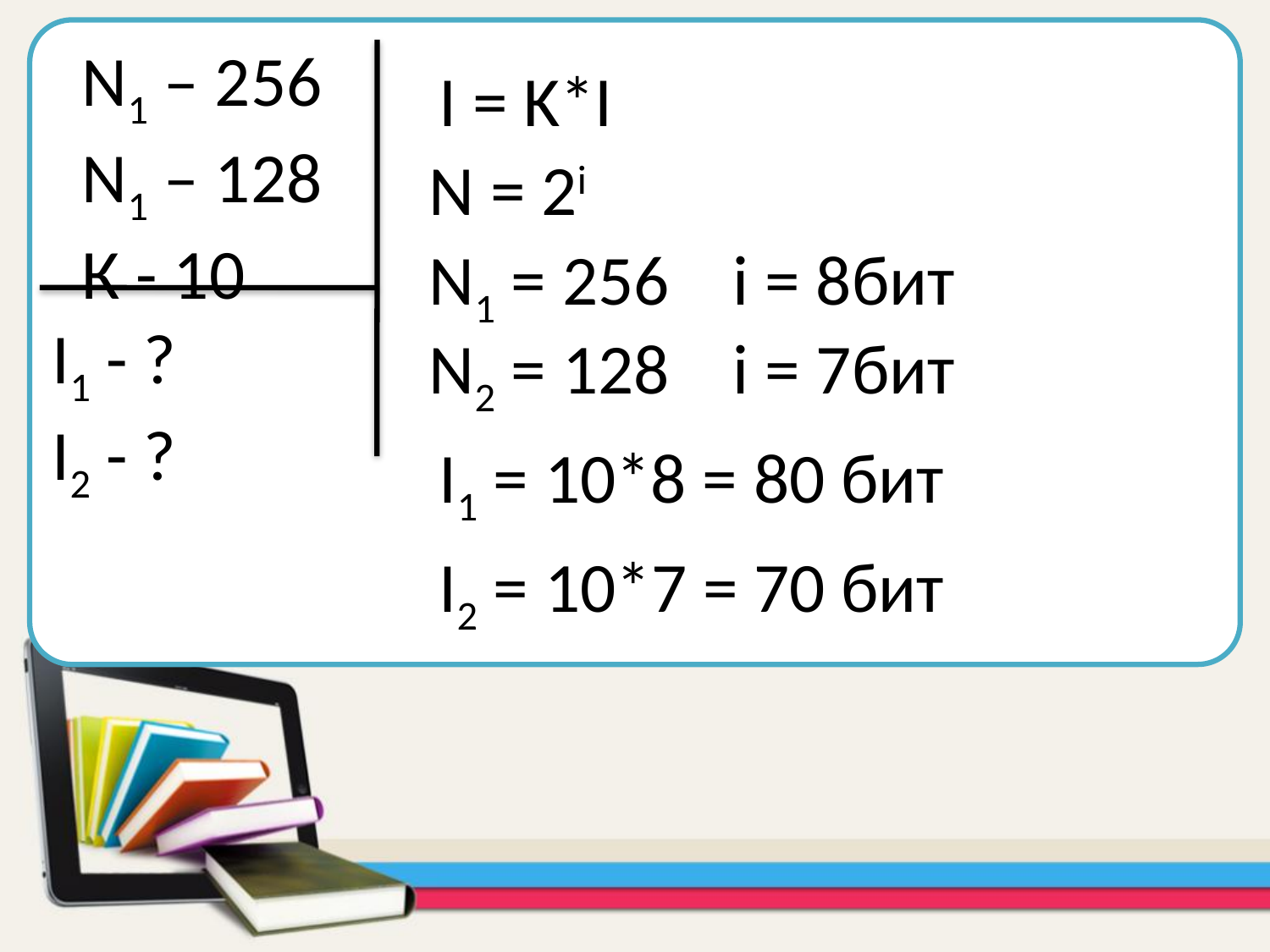

N1 – 256
N1 – 128
К - 10
I = K*I
N = 2i
N1 = 256    i = 8бит
I1 - ?
I2 - ?
N2 = 128    i = 7бит
I1 = 10*8 = 80 бит
I2 = 10*7 = 70 бит